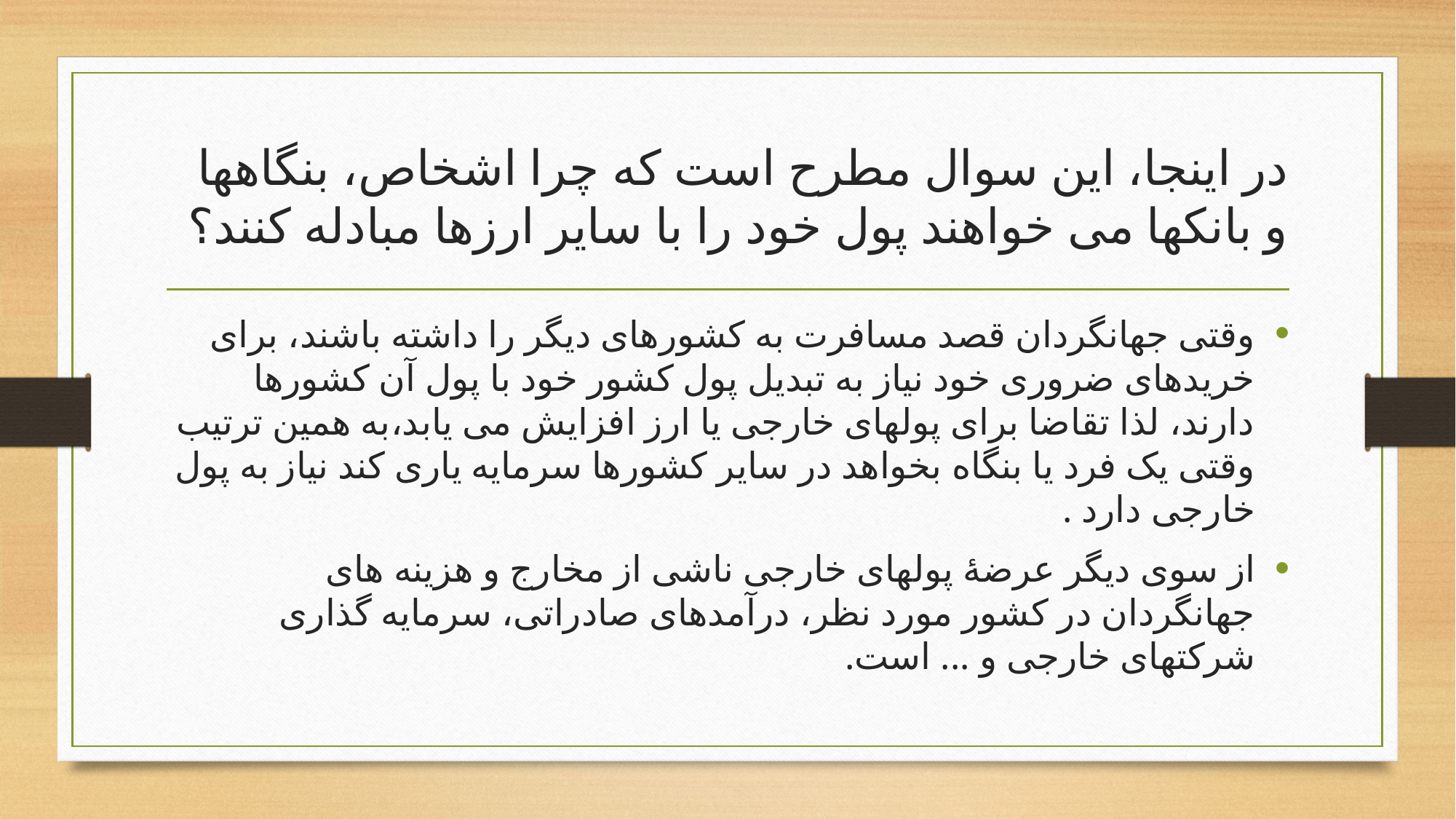

# در اینجا، این سوال مطرح است که چرا اشخاص، بنگاهها و بانکها می خواهند پول خود را با سایر ارزها مبادله کنند؟
وقتی جهانگردان قصد مسافرت به کشورهای دیگر را داشته باشند، برای خریدهای ضروری خود نیاز به تبدیل پول کشور خود با پول آن کشورها دارند، لذا تقاضا برای پولهای خارجی یا ارز افزایش می یابد،به همین ترتیب وقتی یک فرد یا بنگاه بخواهد در سایر کشورها سرمایه یاری کند نیاز به پول خارجی دارد .
از سوی دیگر عرضۀ پولهای خارجی ناشی از مخارج و هزینه های جهانگردان در کشور مورد نظر، درآمدهای صادراتی، سرمایه گذاری شرکتهای خارجی و ... است.